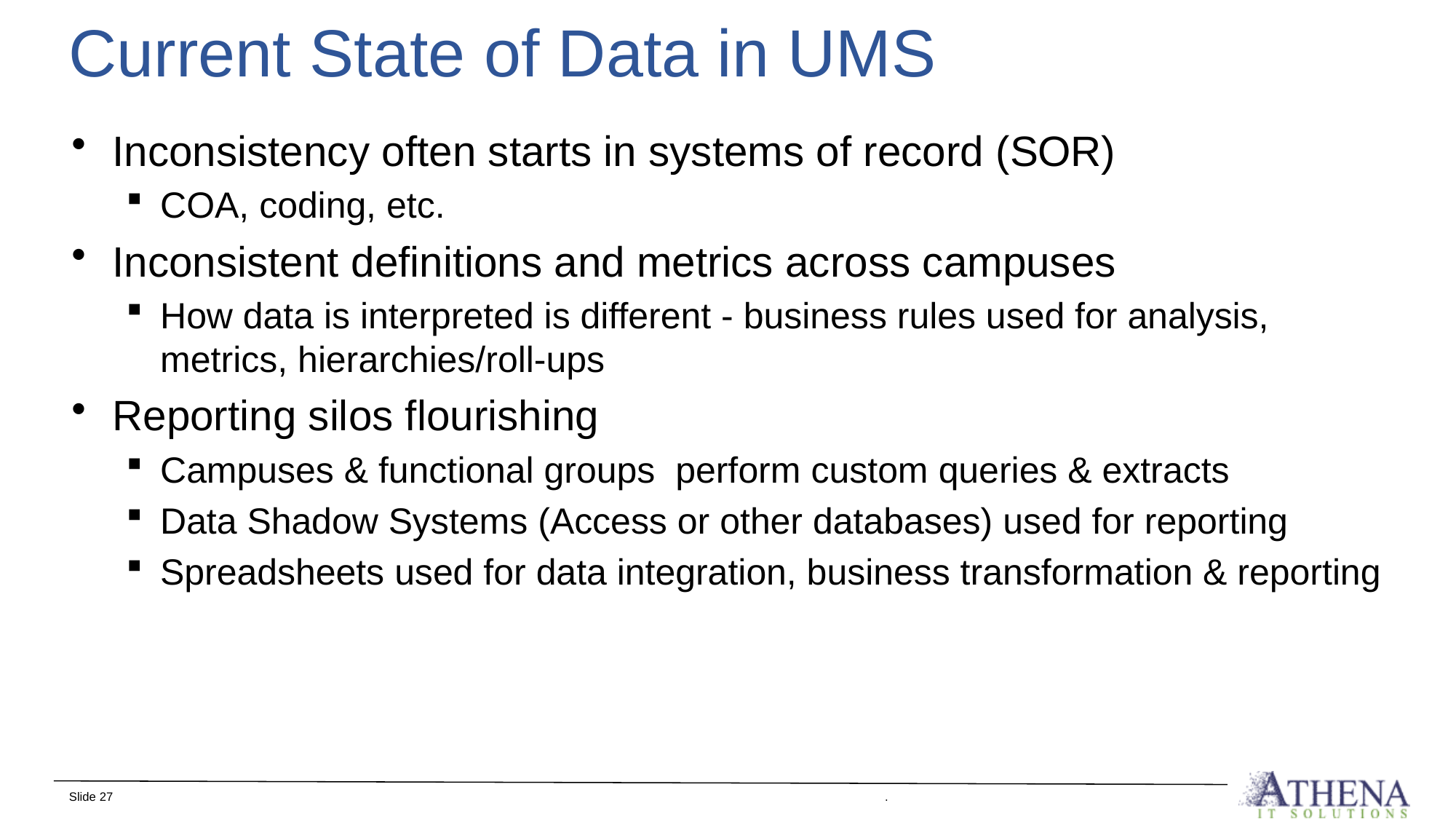

# Current State of Data in UMS
Inconsistency often starts in systems of record (SOR)
COA, coding, etc.
Inconsistent definitions and metrics across campuses
How data is interpreted is different - business rules used for analysis, metrics, hierarchies/roll-ups
Reporting silos flourishing
Campuses & functional groups  perform custom queries & extracts
Data Shadow Systems (Access or other databases) used for reporting
Spreadsheets used for data integration, business transformation & reporting

Slide 27
Copyright © 2017 Athena IT Solutions     All rights reserved.